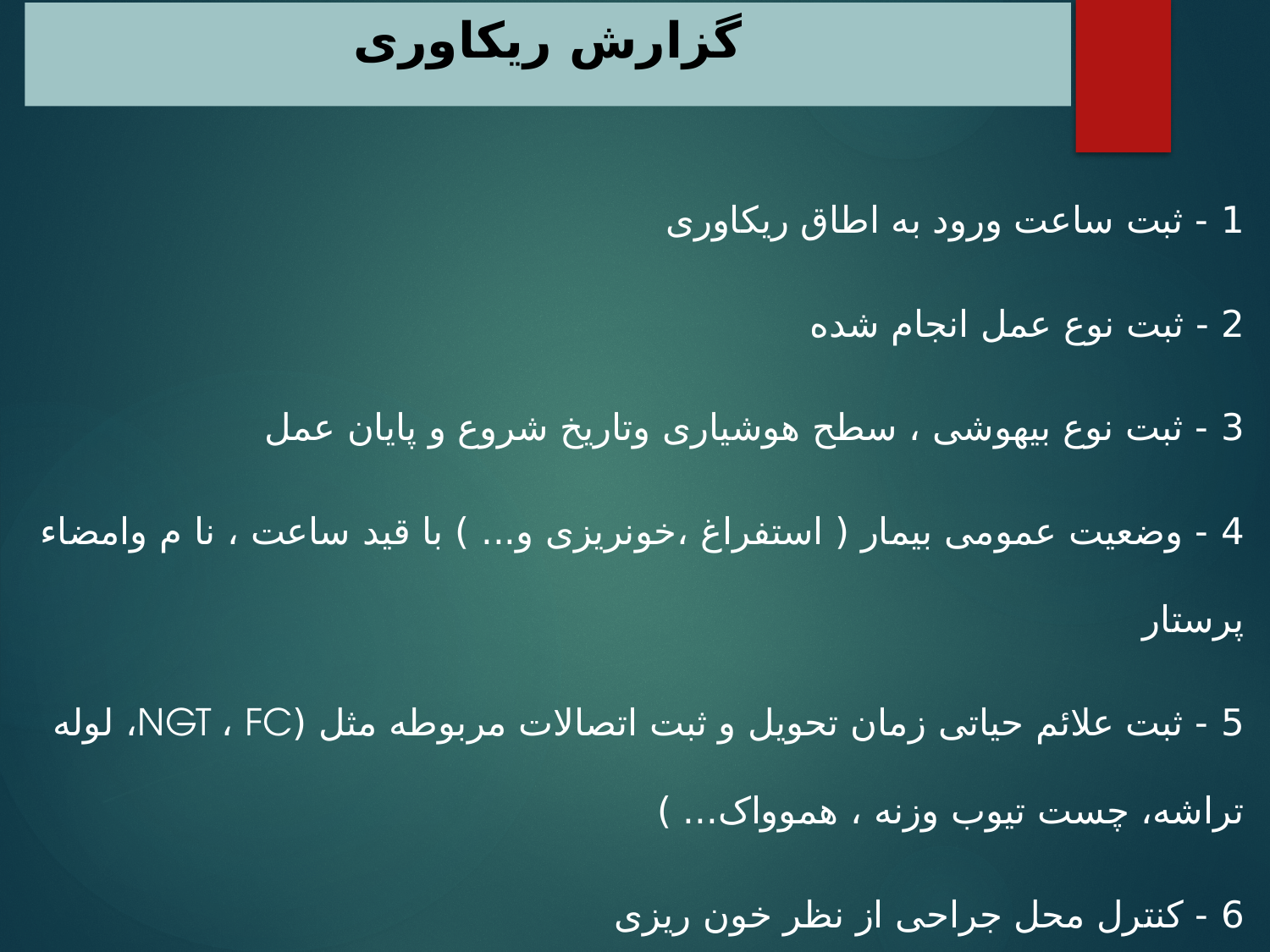

# گزارش ریکاوری
1 - ثبت ساعت ورود به اطاق ریکاوری
2 - ثبت نوع عمل انجام شده
3 - ثبت نوع بیهوشی ، سطح هوشیاری وتاریخ شروع و پایان عمل
4 - وضعیت عمومی بیمار ( استفراغ ،خونریزی و... ) با قید ساعت ، نا م وامضاء پرستار
5 - ثبت علائم حیاتی زمان تحویل و ثبت اتصالات مربوطه مثل (NGT ، FC، لوله تراشه، چست تیوب وزنه ، هموواک... )
6 - کنترل محل جراحی از نظر خون ریزی